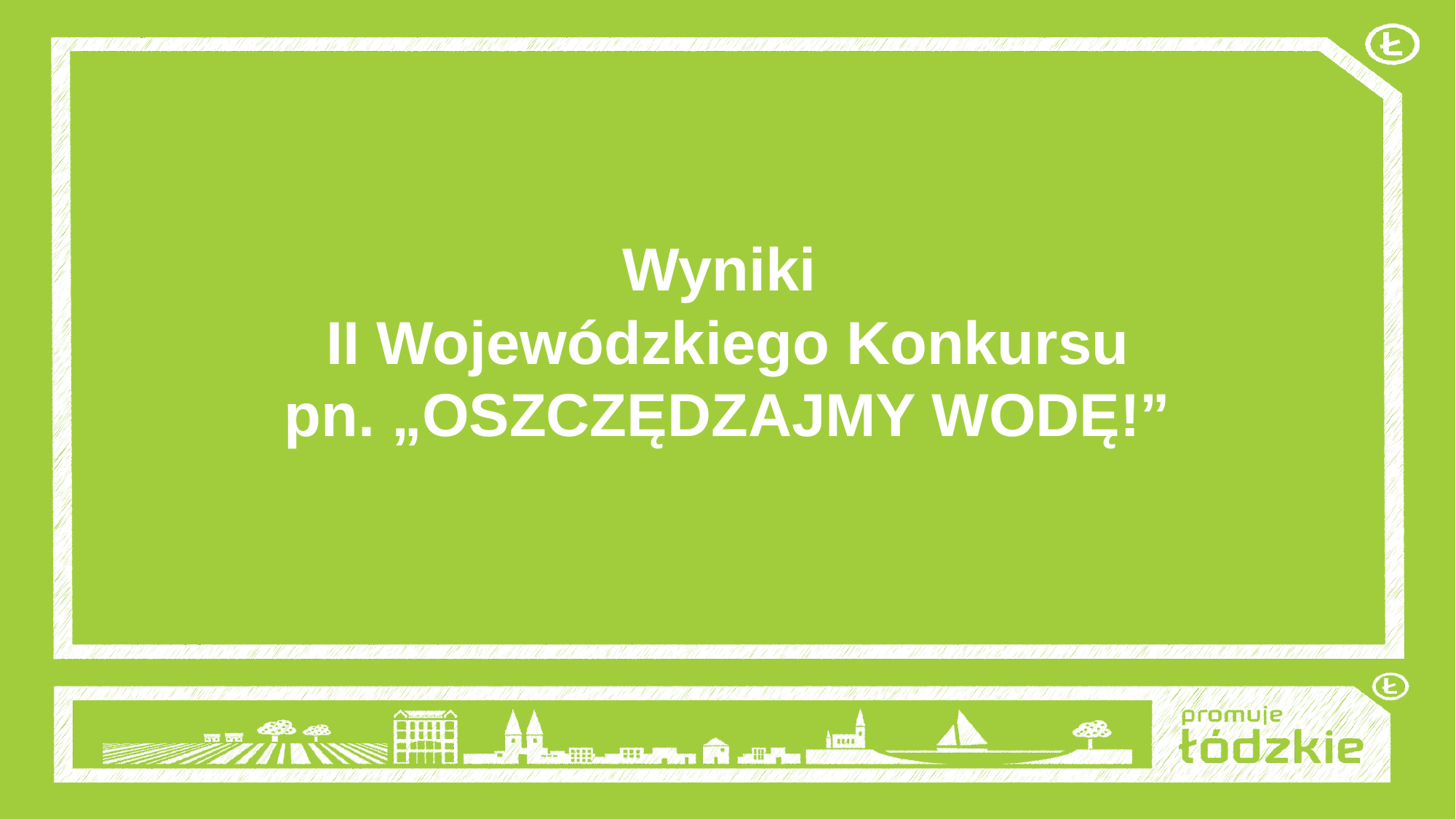

Wyniki
II Wojewódzkiego Konkursu pn. „OSZCZĘDZAJMY WODĘ!”